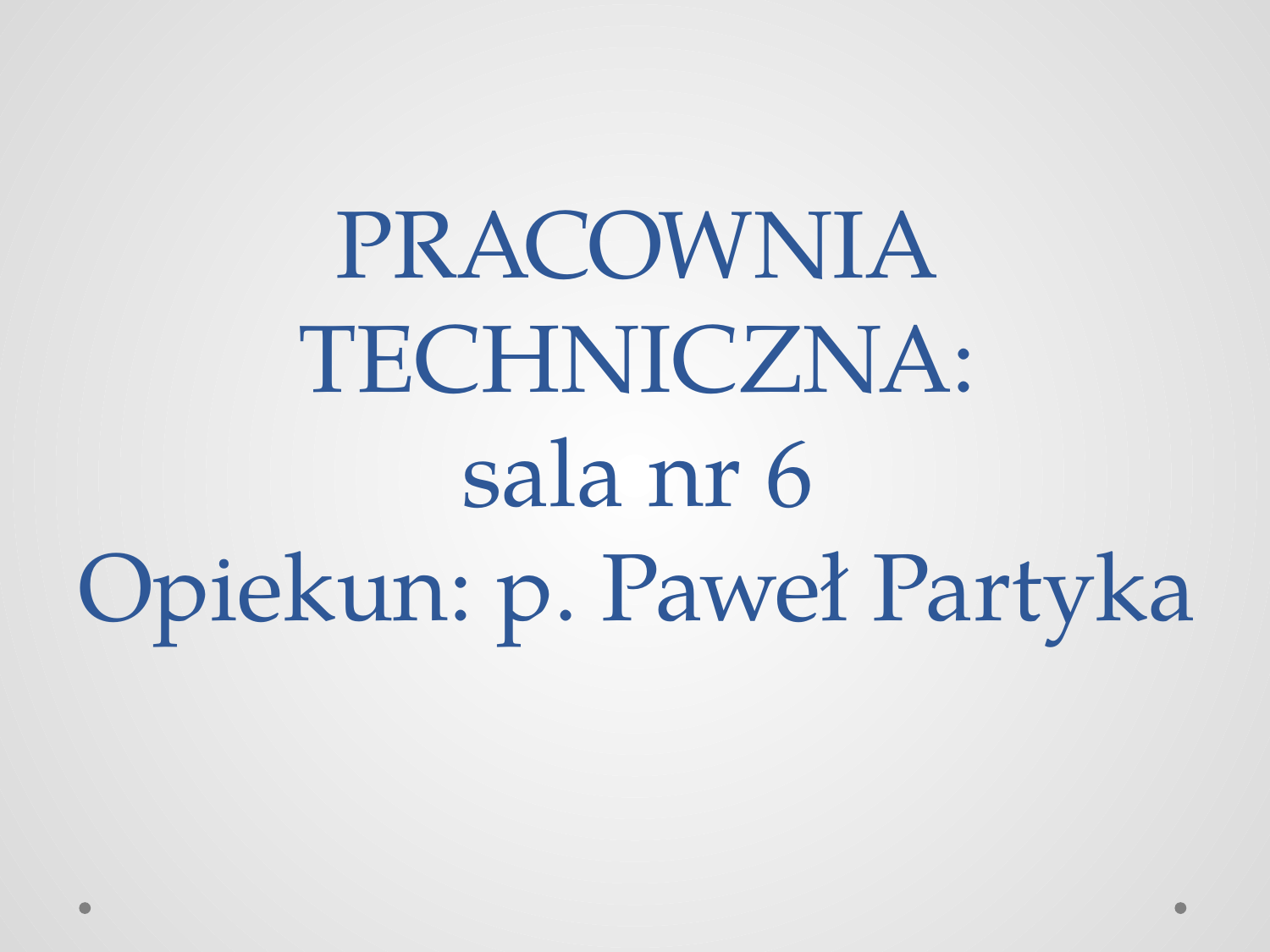

# PRACOWNIA TECHNICZNA: sala nr 6 Opiekun: p. Paweł Partyka